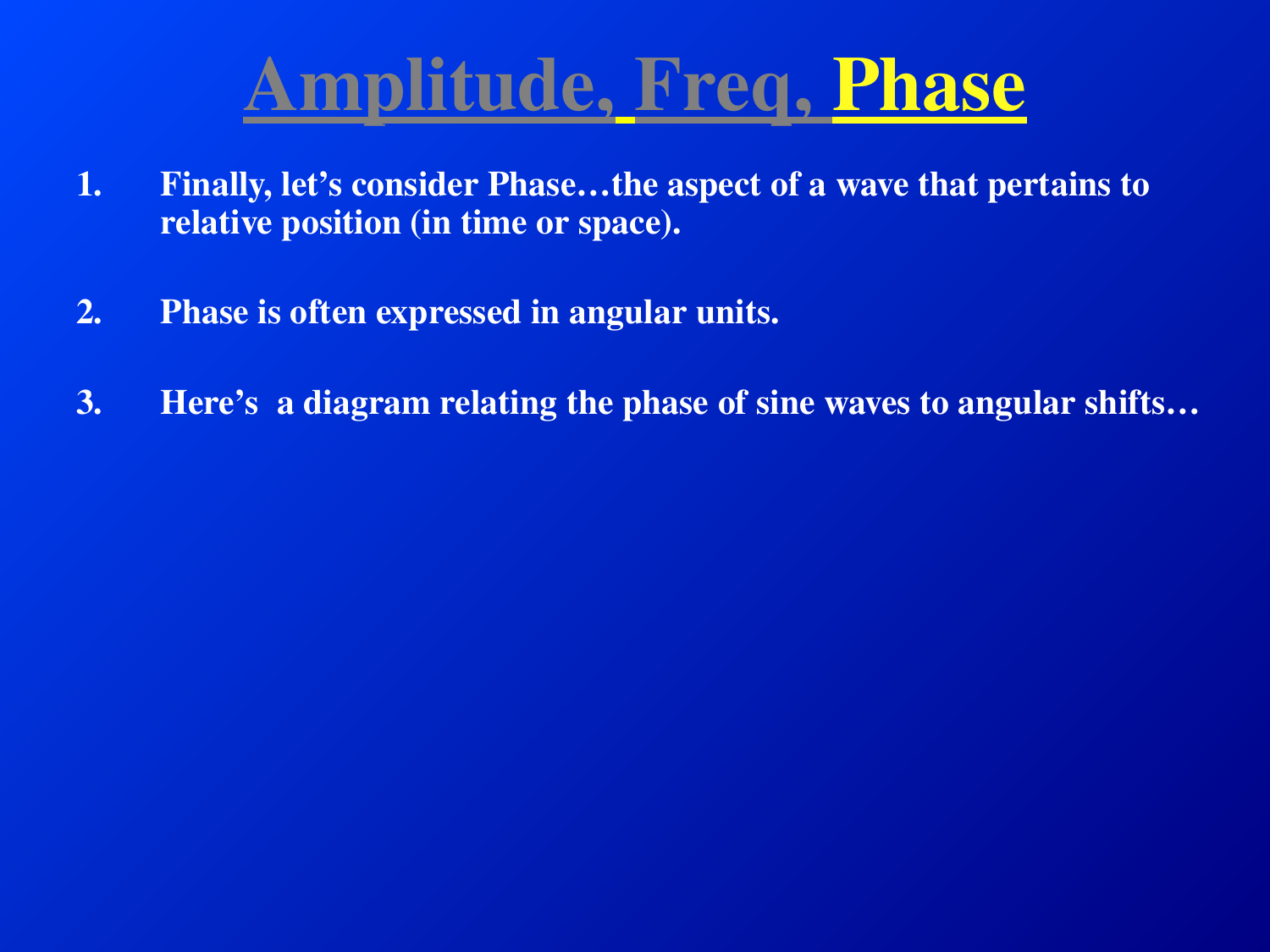

# Amplitude, Freq, Phase
Finally, let’s consider Phase…the aspect of a wave that pertains to relative position (in time or space).

Phase is often expressed in angular units.

Here’s  a diagram relating the phase of sine waves to angular shifts…